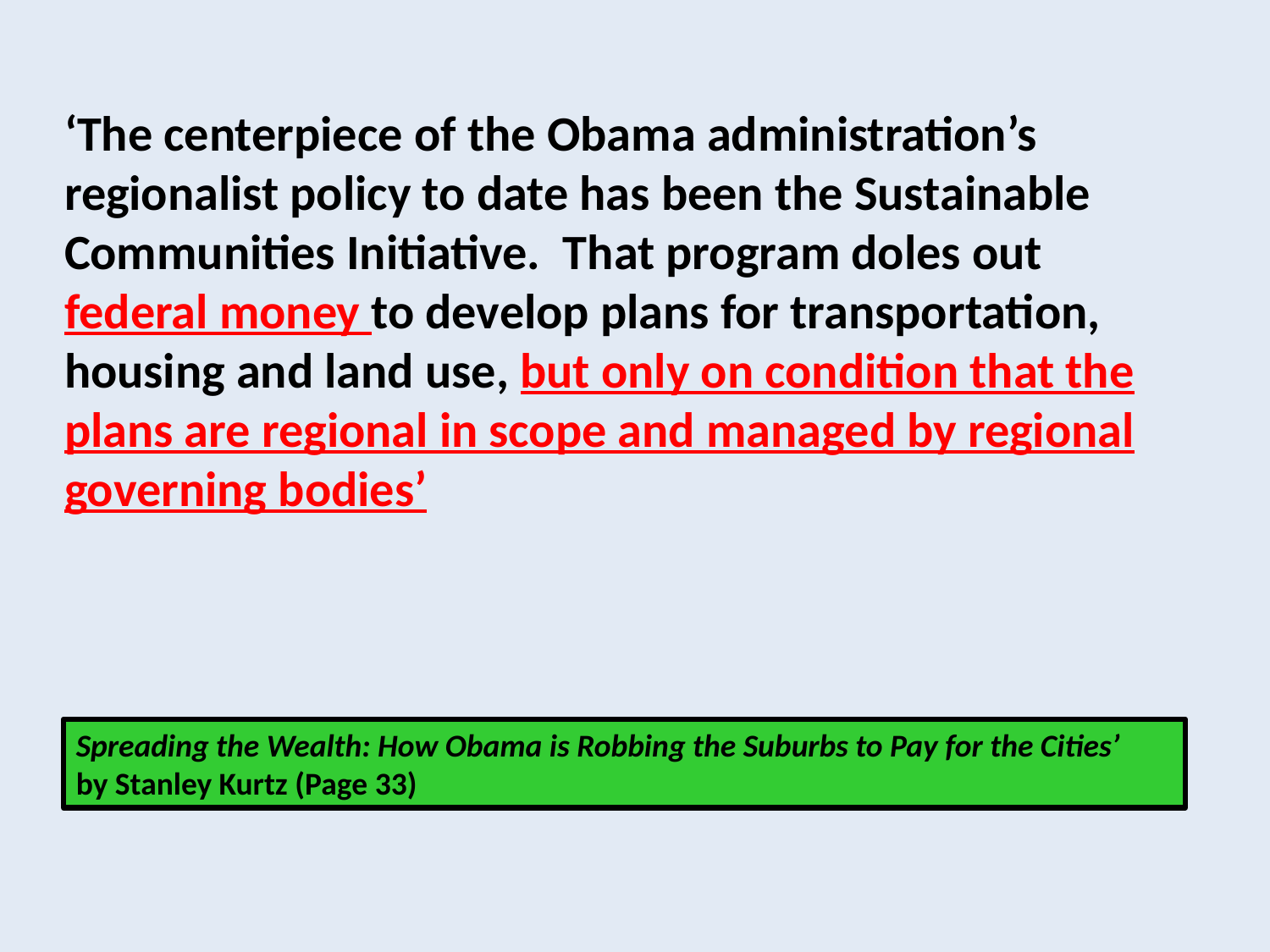

‘The centerpiece of the Obama administration’s regionalist policy to date has been the Sustainable Communities Initiative.  That program doles out federal money to develop plans for transportation, housing and land use, but only on condition that the plans are regional in scope and managed by regional governing bodies’
Spreading the Wealth: How Obama is Robbing the Suburbs to Pay for the Cities’
by Stanley Kurtz (Page 33)